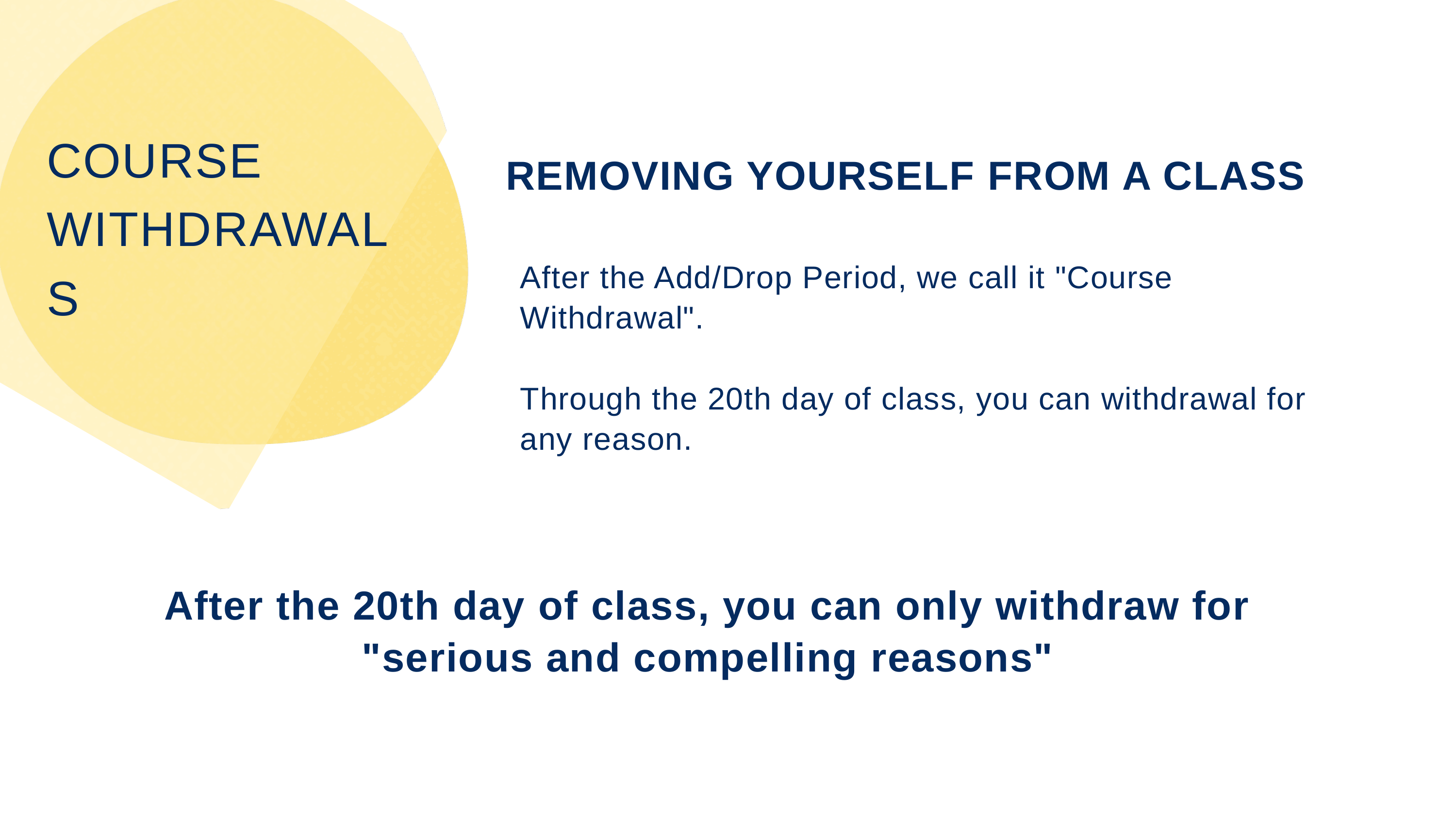

COURSE WITHDRAWALS
REMOVING YOURSELF FROM A CLASS
After the Add/Drop Period, we call it "Course Withdrawal".

Through the 20th day of class, you can withdrawal for any reason.

After the 20th day of class, you can only withdraw for "serious and compelling reasons"